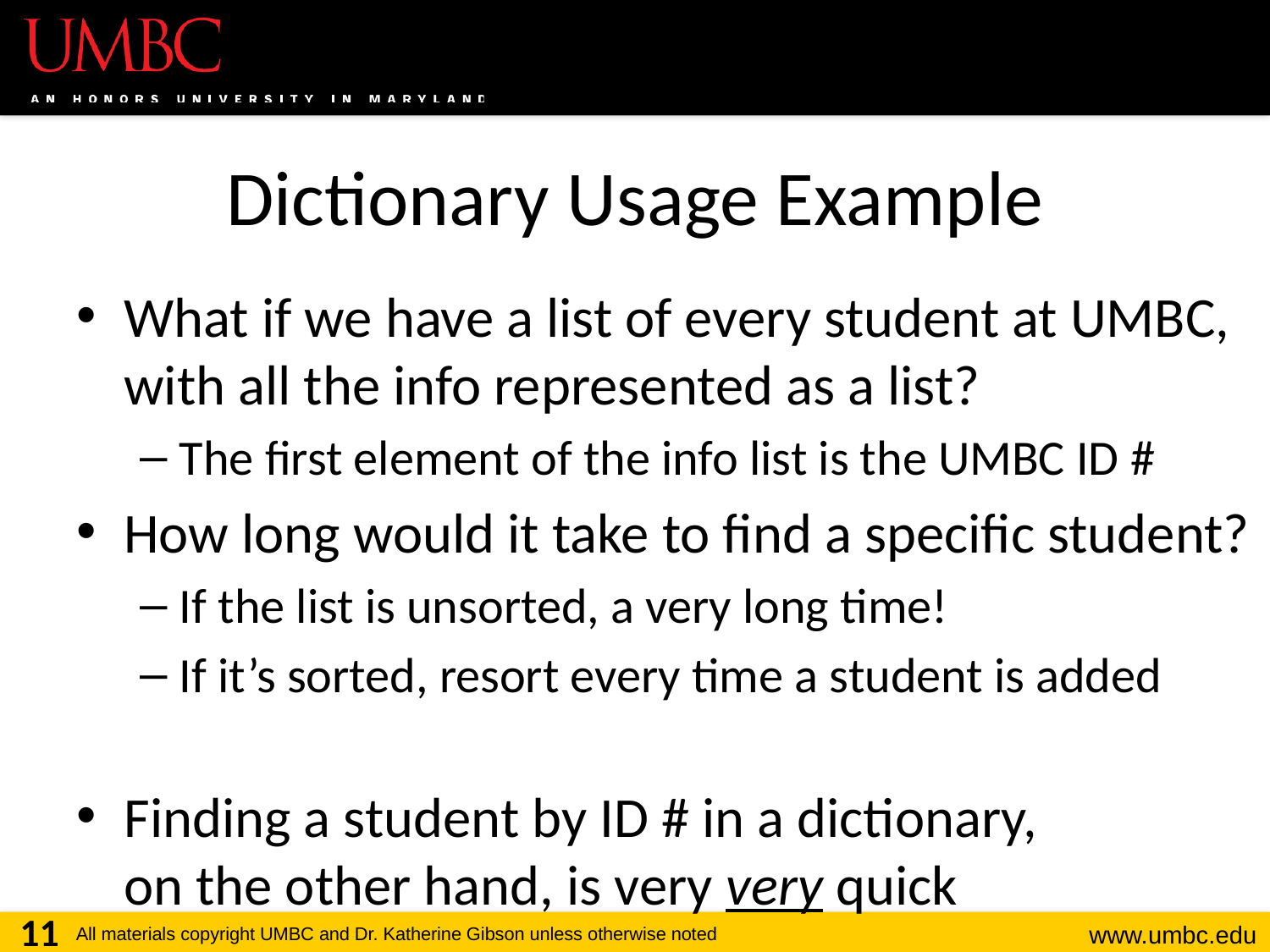

# Dictionary Usage Example
What if we have a list of every student at UMBC, with all the info represented as a list?
The first element of the info list is the UMBC ID #
How long would it take to find a specific student?
If the list is unsorted, a very long time!
If it’s sorted, resort every time a student is added

Finding a student by ID # in a dictionary,
on the other hand, is very very quick
11